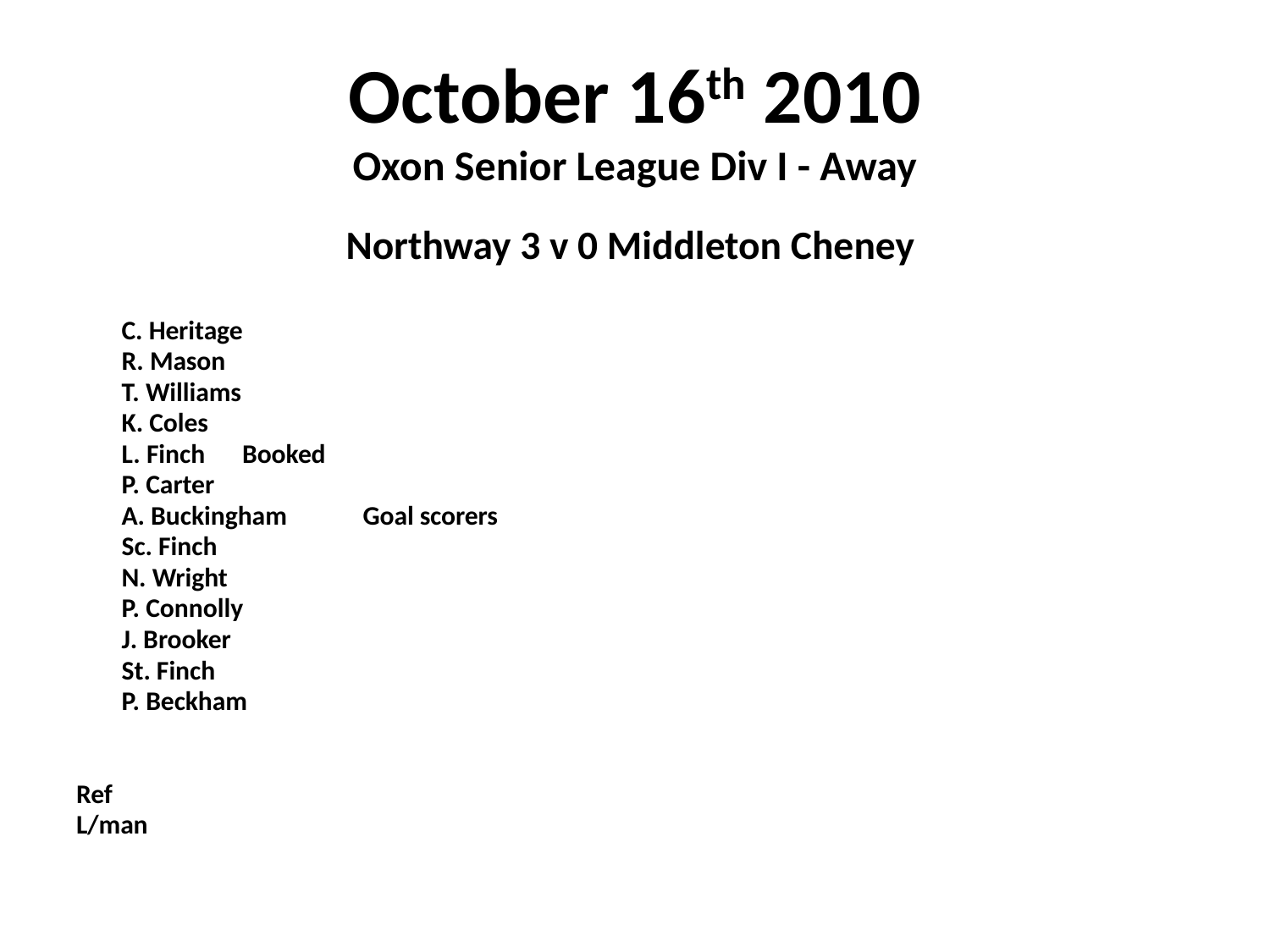

# October 16th 2010 Oxon Senior League Div I - Away
 Northway 3 v 0 Middleton Cheney

	C. Heritage
	R. Mason
	T. Williams
	K. Coles
	L. Finch	Booked
	P. Carter
	A. Buckingham				Goal scorers
	Sc. Finch
	N. Wright
	P. Connolly
	J. Brooker
	St. Finch
	P. Beckham

Ref
L/man